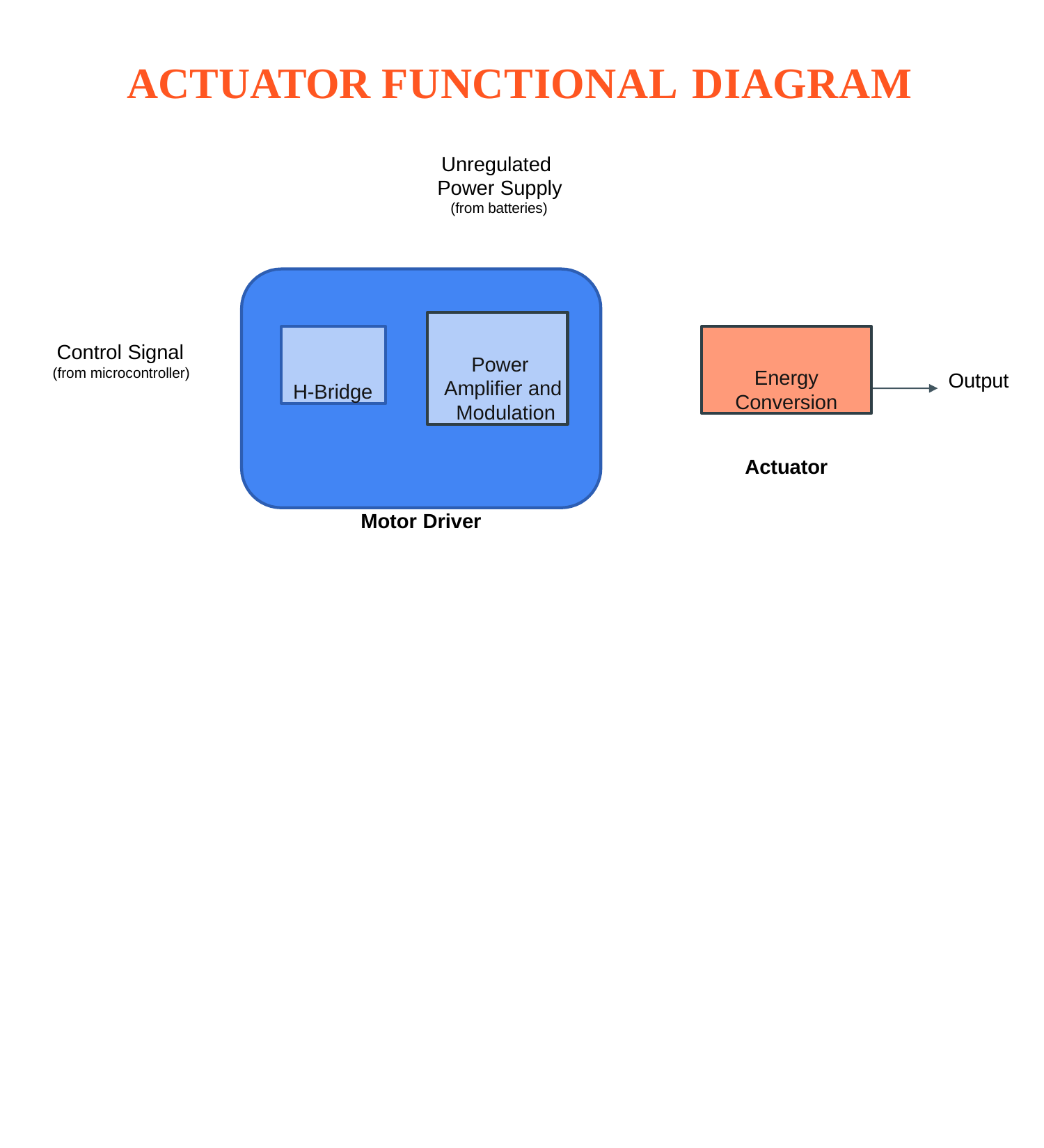

# ACTUATOR FUNCTIONAL DIAGRAM
Unregulated  Power Supply
(from batteries)

Power  Amplifier and  Modulation

H-Bridge

Energy  Conversion
Control Signal
(from microcontroller)
Output

Actuator
Motor Driver